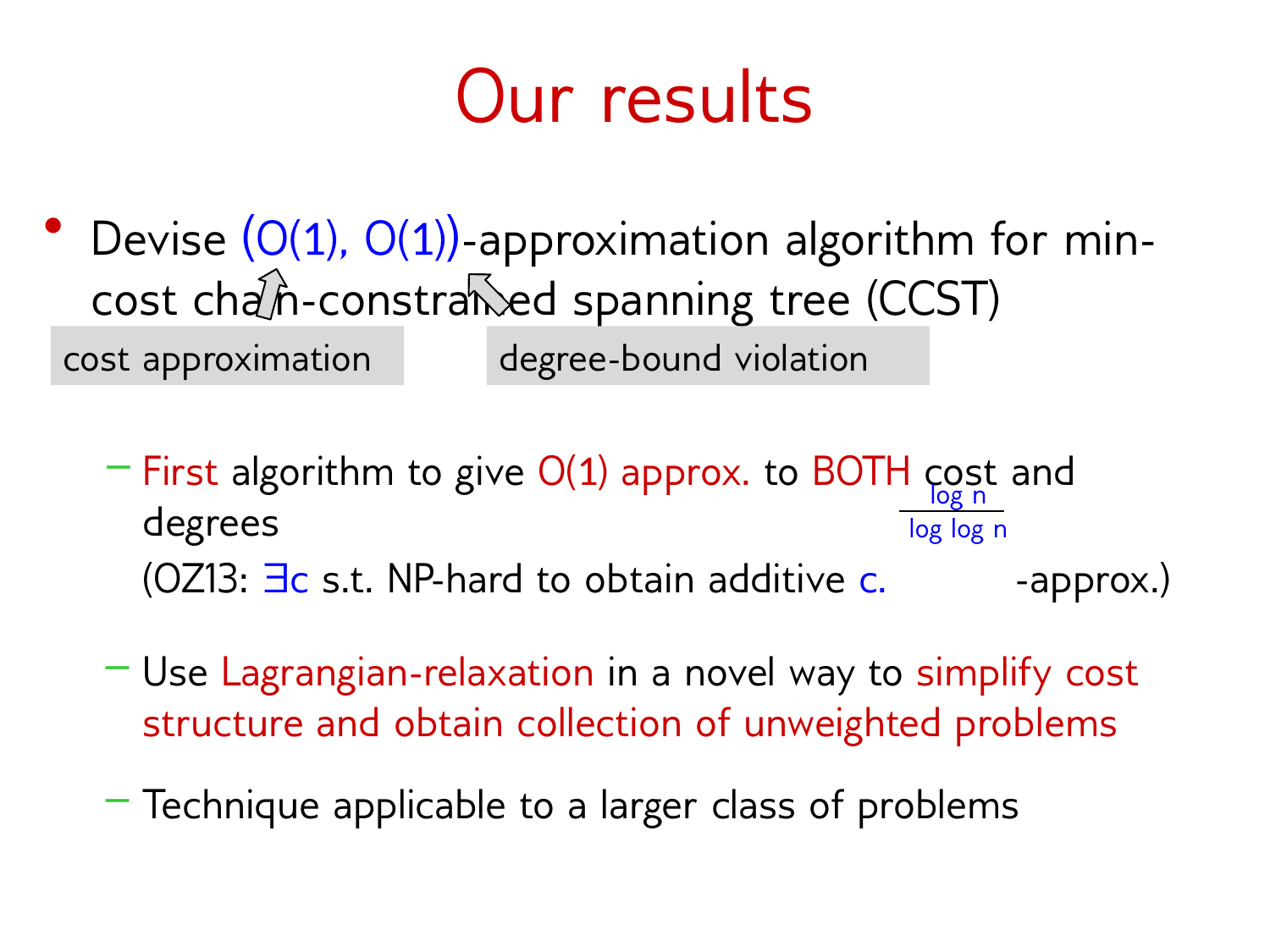

# Our results
Devise (O(1), O(1))-approximation algorithm for min-cost chain-constrained spanning tree (CCST)

First algorithm to give O(1) approx. to Both cost and degrees
(OZ13: ∃c s.t. NP-hard to obtain additive c.          -approx.)
Use Lagrangian-relaxation in a novel way to simplify cost structure and obtain collection of unweighted problems
Technique applicable to a larger class of problems

cost approximation
degree-bound violation
log n
log log n